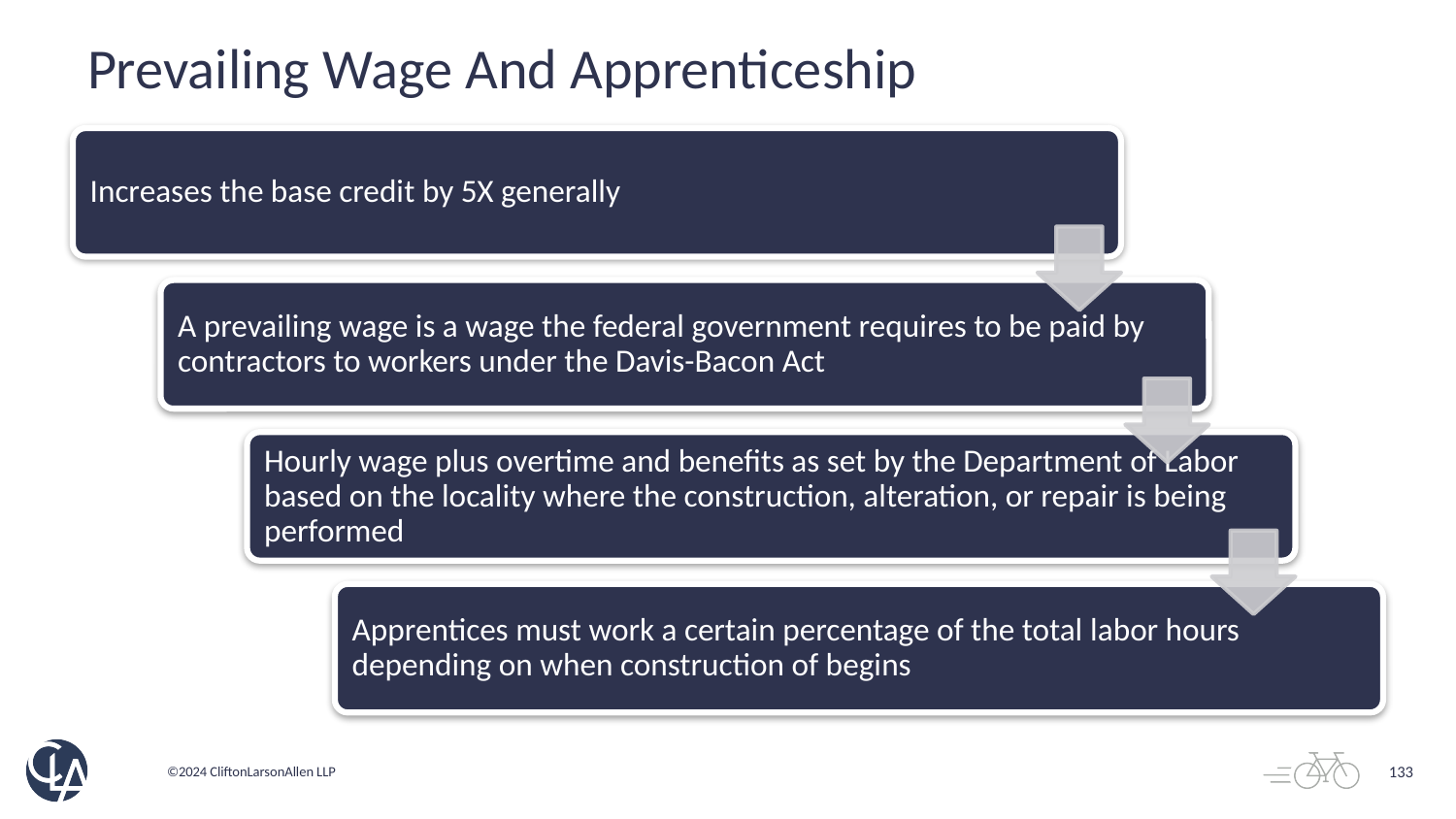

# Prevailing Wage And Apprenticeship
Increases the base credit by 5X generally
A prevailing wage is a wage the federal government requires to be paid by contractors to workers under the Davis-Bacon Act
Hourly wage plus overtime and benefits as set by the Department of Labor based on the locality where the construction, alteration, or repair is being performed
Apprentices must work a certain percentage of the total labor hours depending on when construction of begins

133